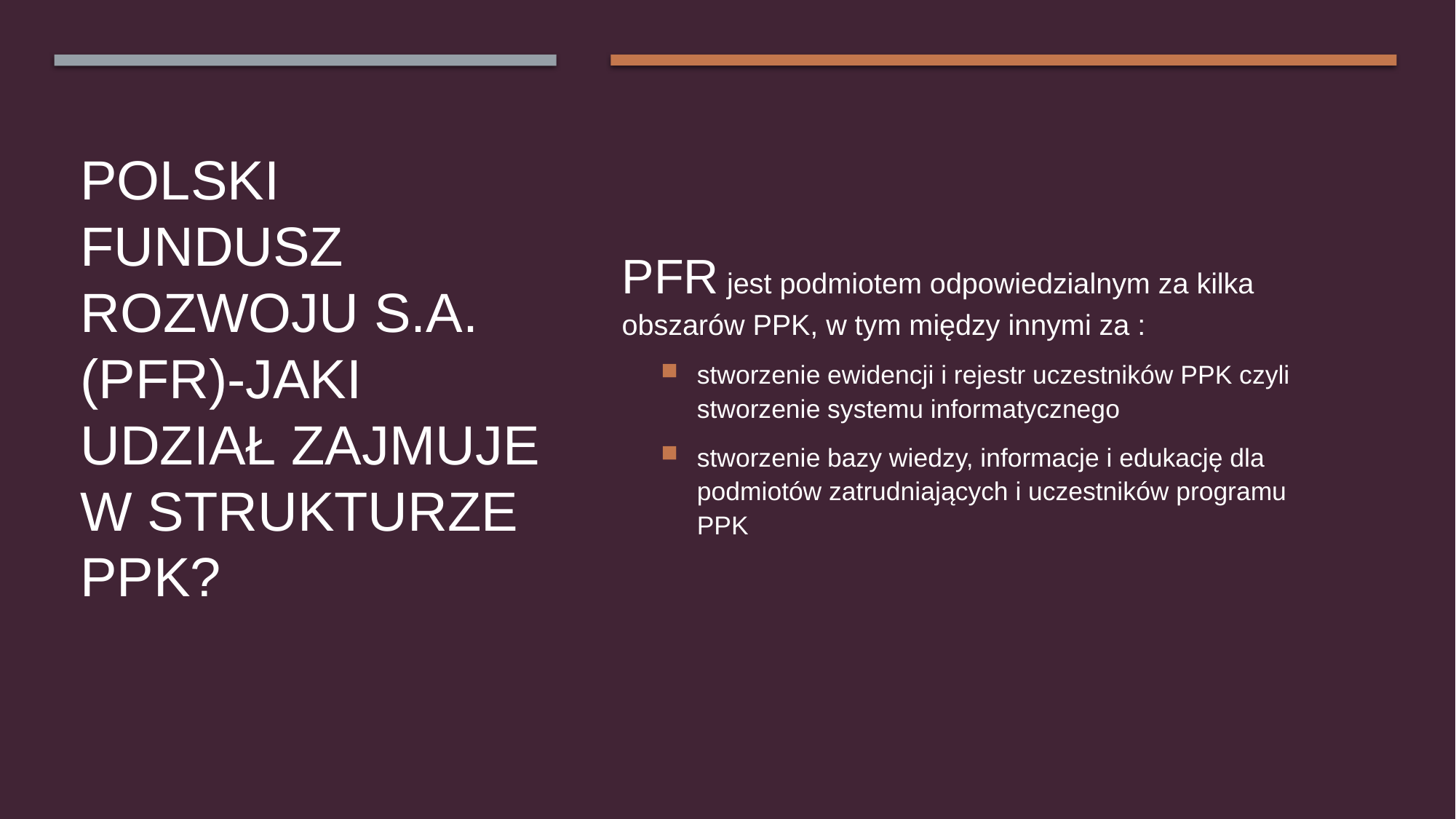

# Polski Fundusz Rozwoju S.A. (PFR)-jaki udział zajmuje w strukturze PPK?

PFR jest podmiotem odpowiedzialnym za kilka obszarów PPK, w tym między innymi za :
stworzenie ewidencji i rejestr uczestników PPK czyli stworzenie systemu informatycznego
stworzenie bazy wiedzy, informacje i edukację dla podmiotów zatrudniających i uczestników programu PPK